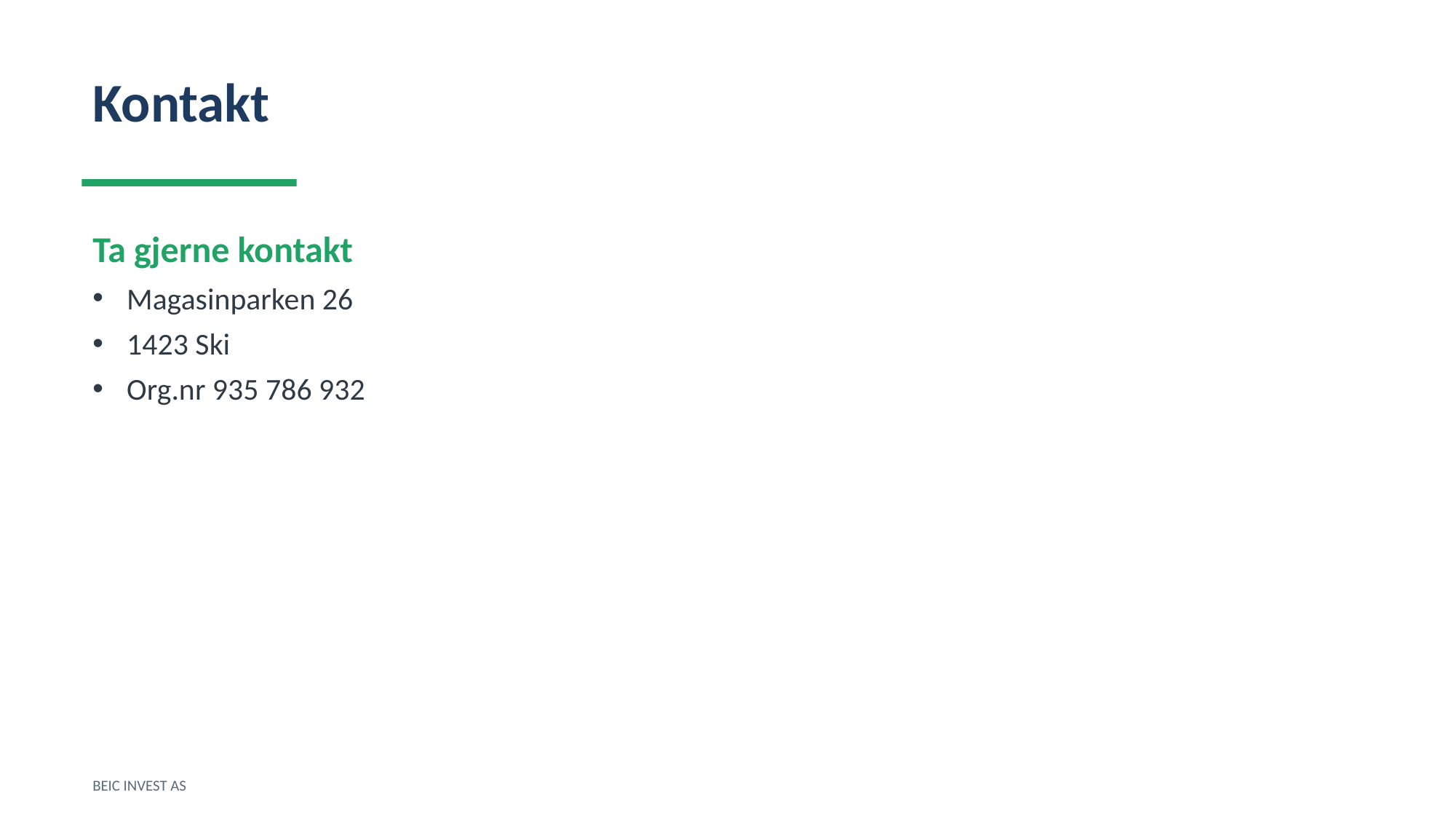

Kontakt

Ta gjerne kontakt
Magasinparken 26
1423 Ski
Org.nr 935 786 932
BEIC INVEST AS